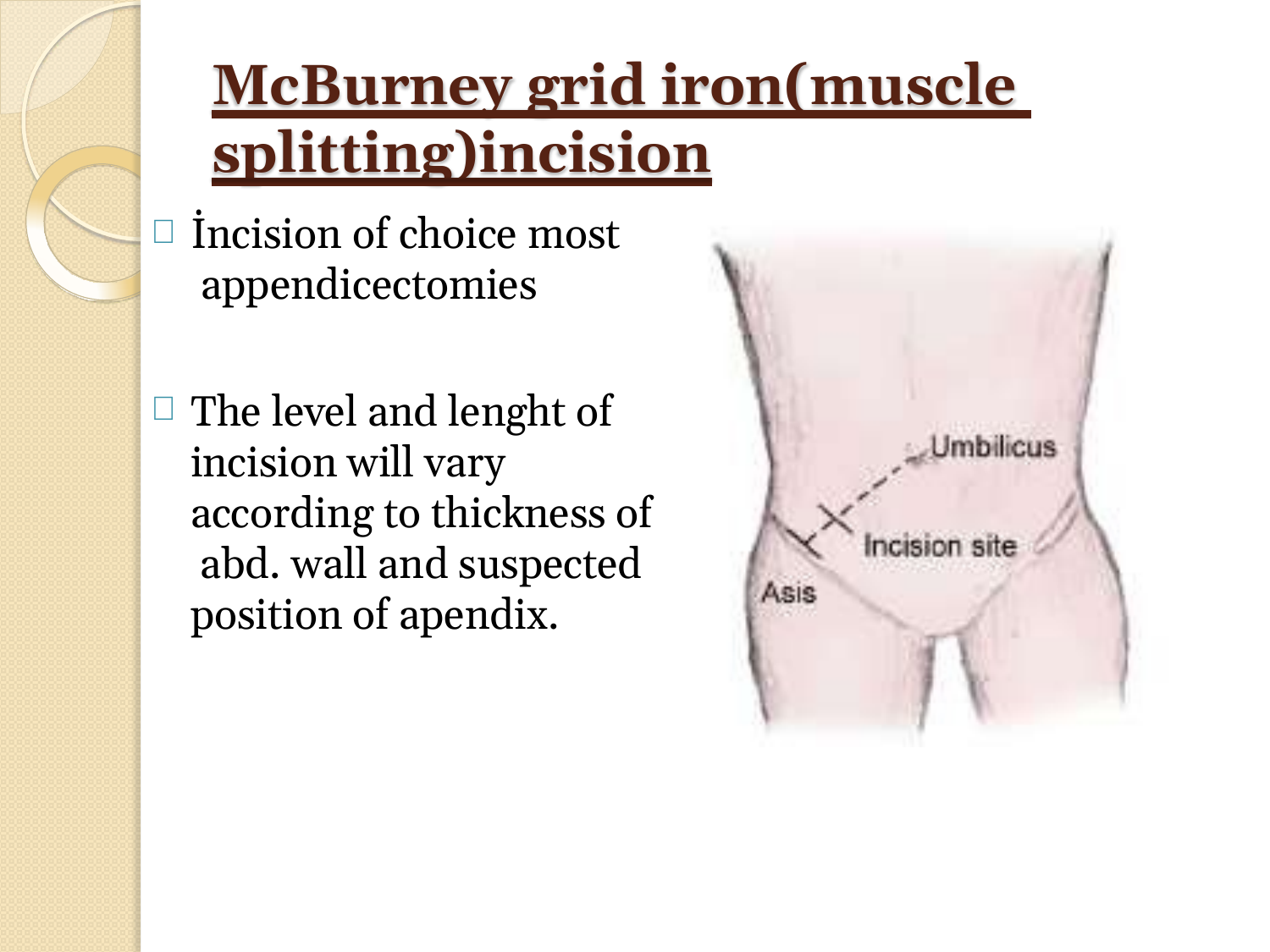

# McBurney grid iron(muscle  splitting)incision

İncision of choice most  appendicectomies

The level and lenght of  incision will vary  according to thickness of  abd. wall and suspected  position of apendix.